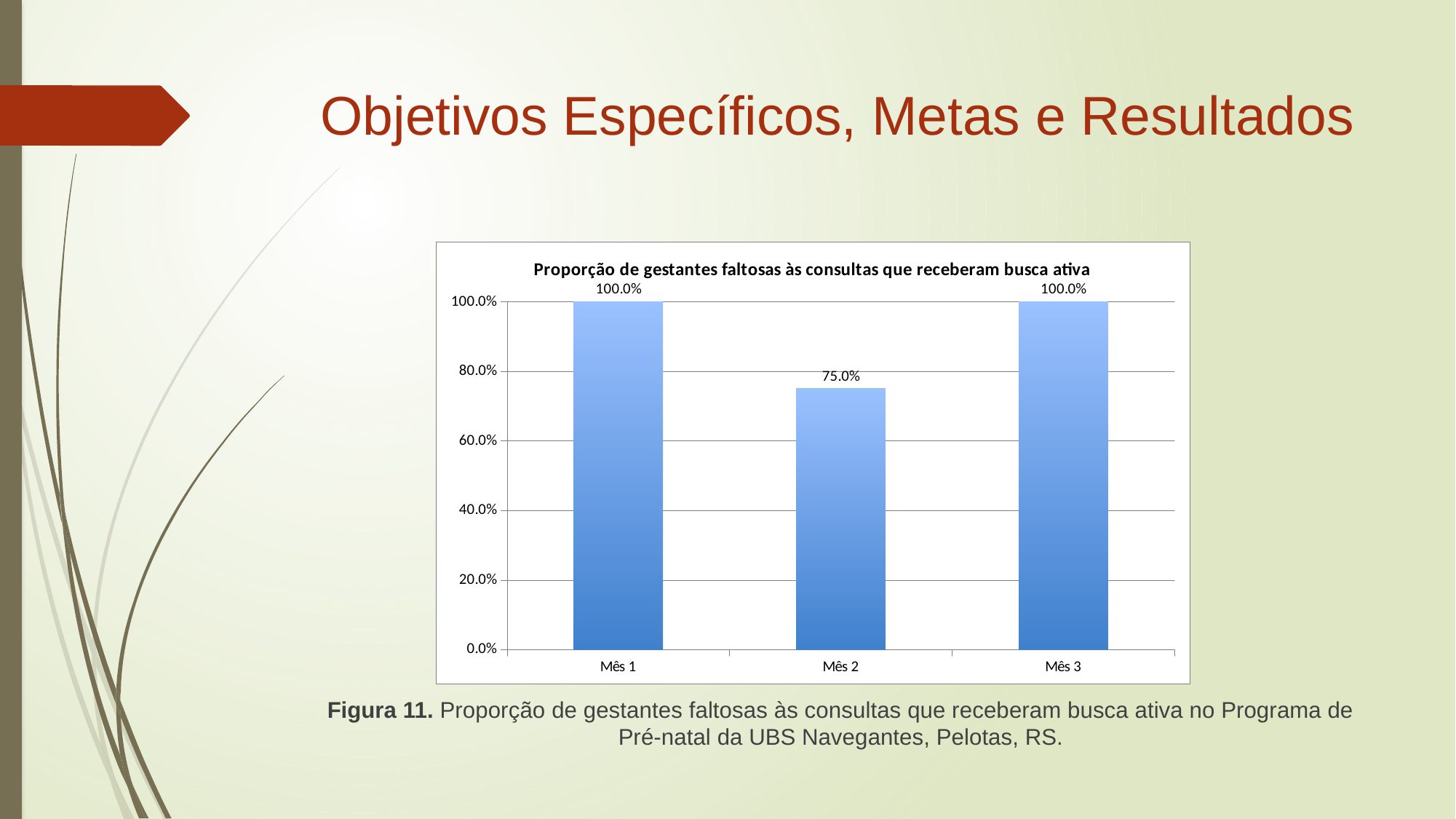

# Objetivos Específicos, Metas e Resultados

Figura 11. Proporção de gestantes faltosas às consultas que receberam busca ativa no Programa de Pré-natal da UBS Navegantes, Pelotas, RS.

### Chart:

| Category | Proporção de gestantes faltosas às consultas que receberam busca ativa |
|---|---|
| Mês 1 | 1.0 |
| Mês 2 | 0.75 |
| Mês 3 | 1.0 |